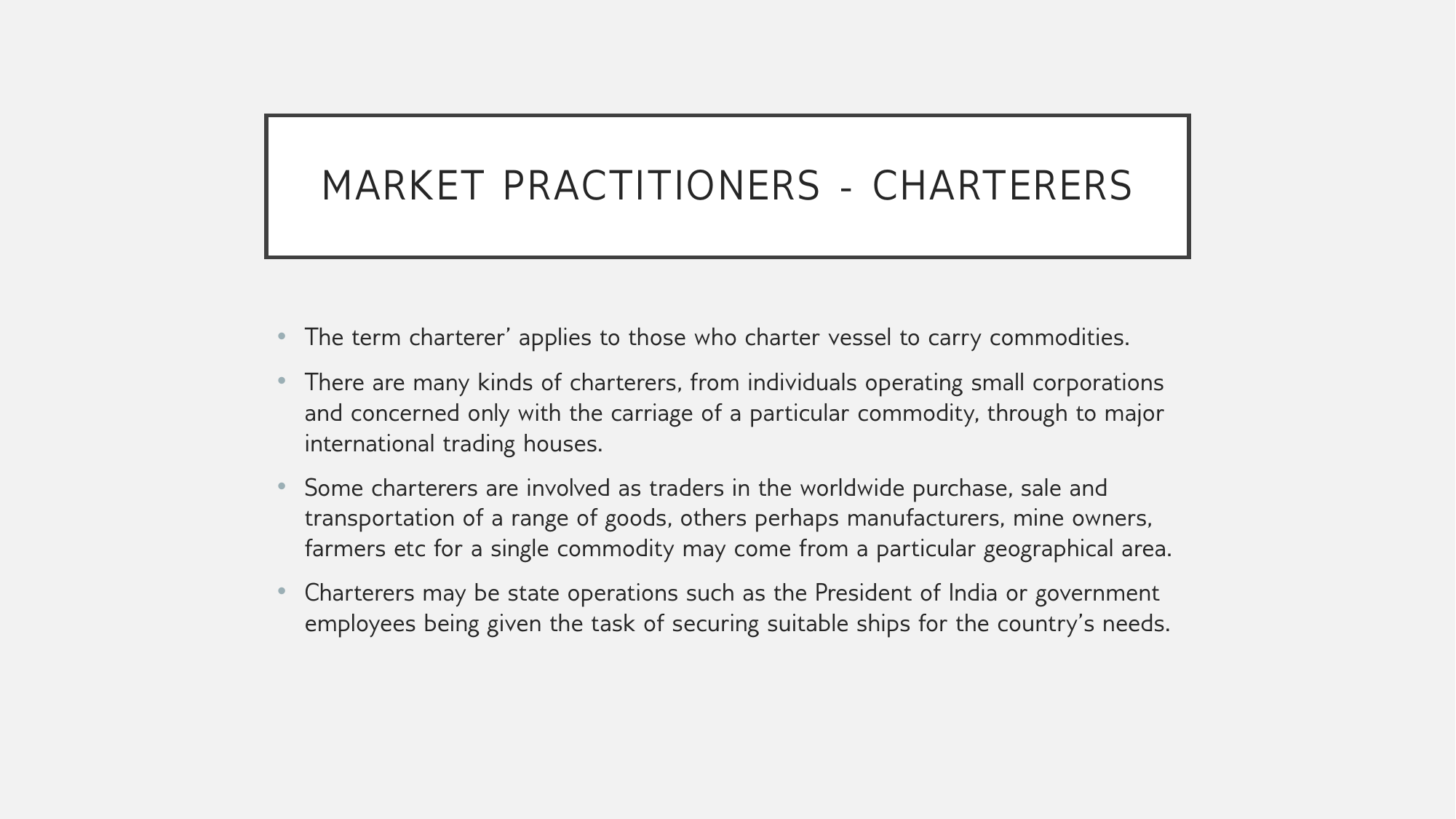

# Market practitioners - charterers
The term charterer’ applies to those who charter vessel to carry commodities.
There are many kinds of charterers, from individuals operating small corporations and concerned only with the carriage of a particular commodity, through to major international trading houses.
Some charterers are involved as traders in the worldwide purchase, sale and transportation of a range of goods, others perhaps manufacturers, mine owners, farmers etc for a single commodity may come from a particular geographical area.
Charterers may be state operations such as the President of India or government employees being given the task of securing suitable ships for the country’s needs.